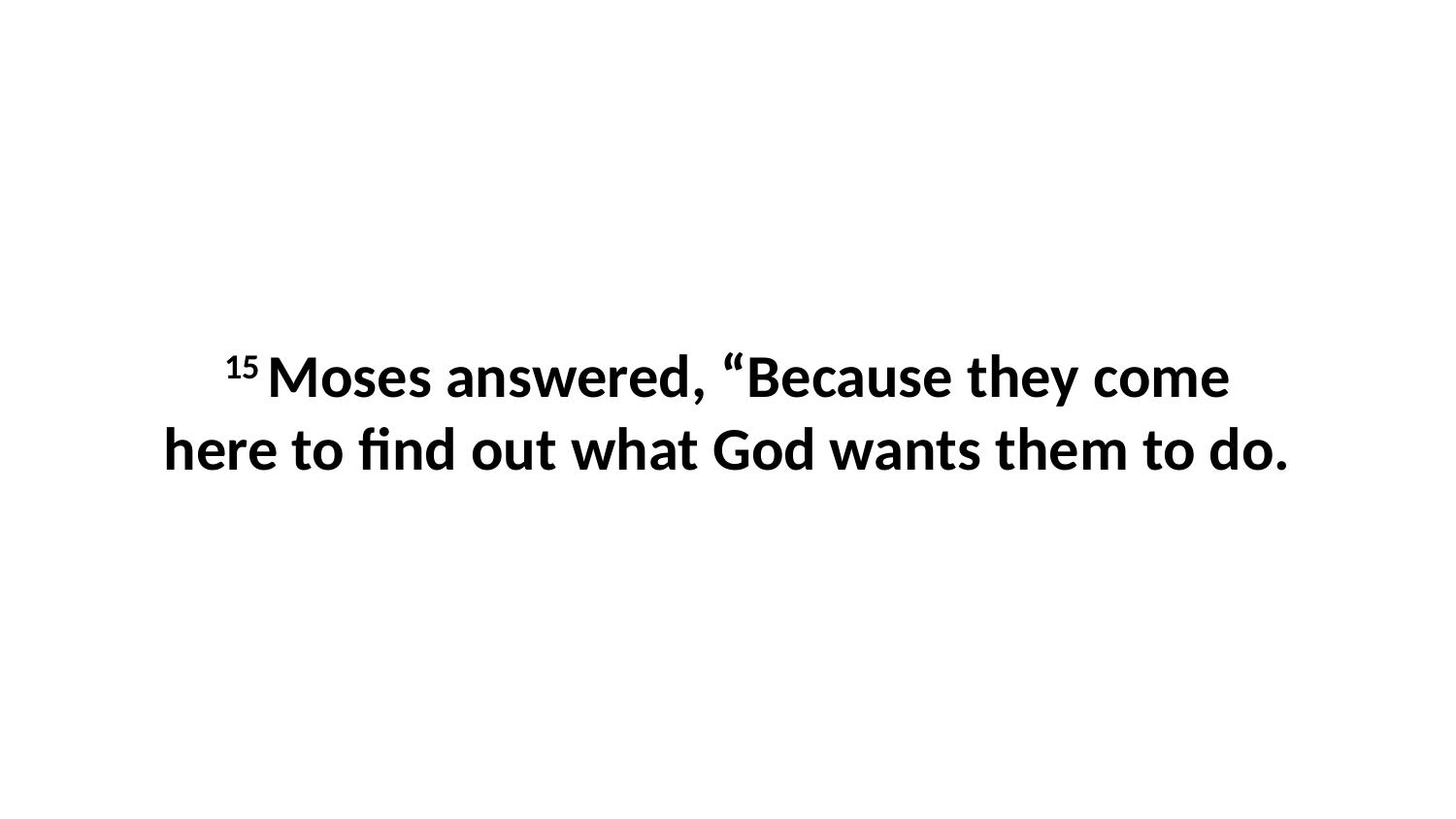

15 Moses answered, “Because they come here to find out what God wants them to do.